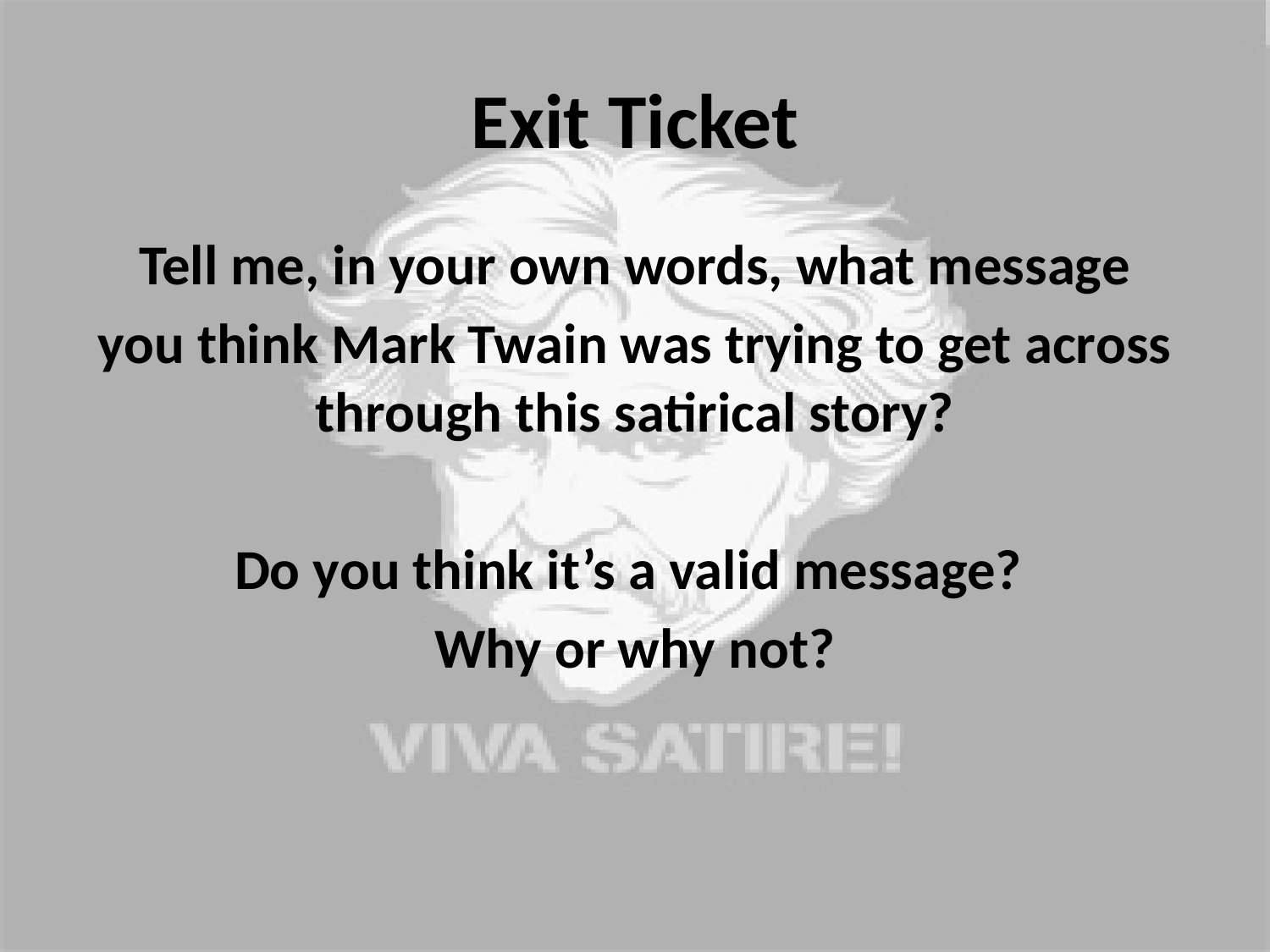

# Exit Ticket
Tell me, in your own words, what message
you think Mark Twain was trying to get across through this satirical story?

Do you think it’s a valid message?
Why or why not?